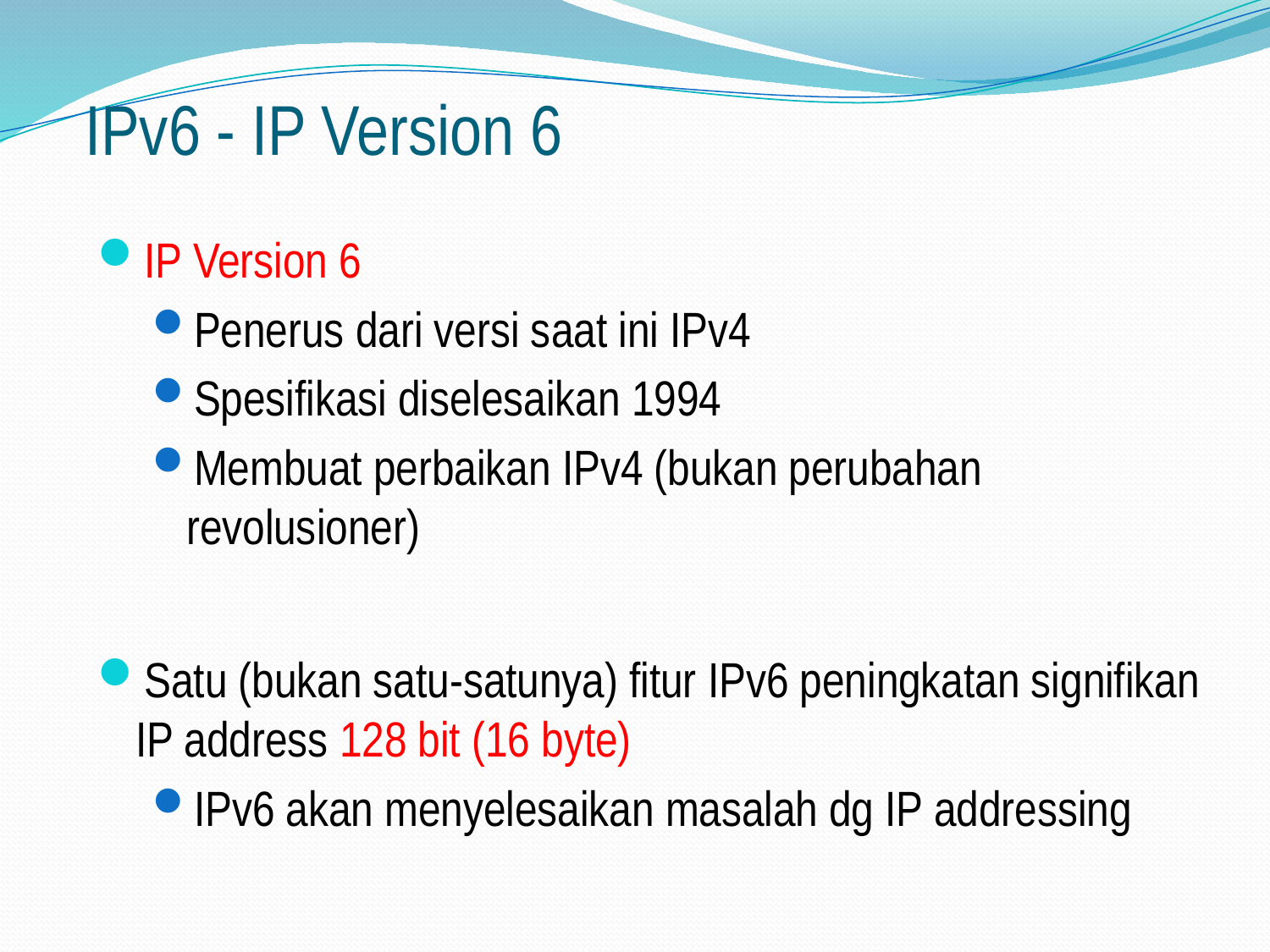

# IPv6 - IP Version 6
IP Version 6
Penerus dari versi saat ini IPv4
Spesifikasi diselesaikan 1994
Membuat perbaikan IPv4 (bukan perubahan revolusioner)

Satu (bukan satu-satunya) fitur IPv6 peningkatan signifikan IP address 128 bit (16 byte)
IPv6 akan menyelesaikan masalah dg IP addressing